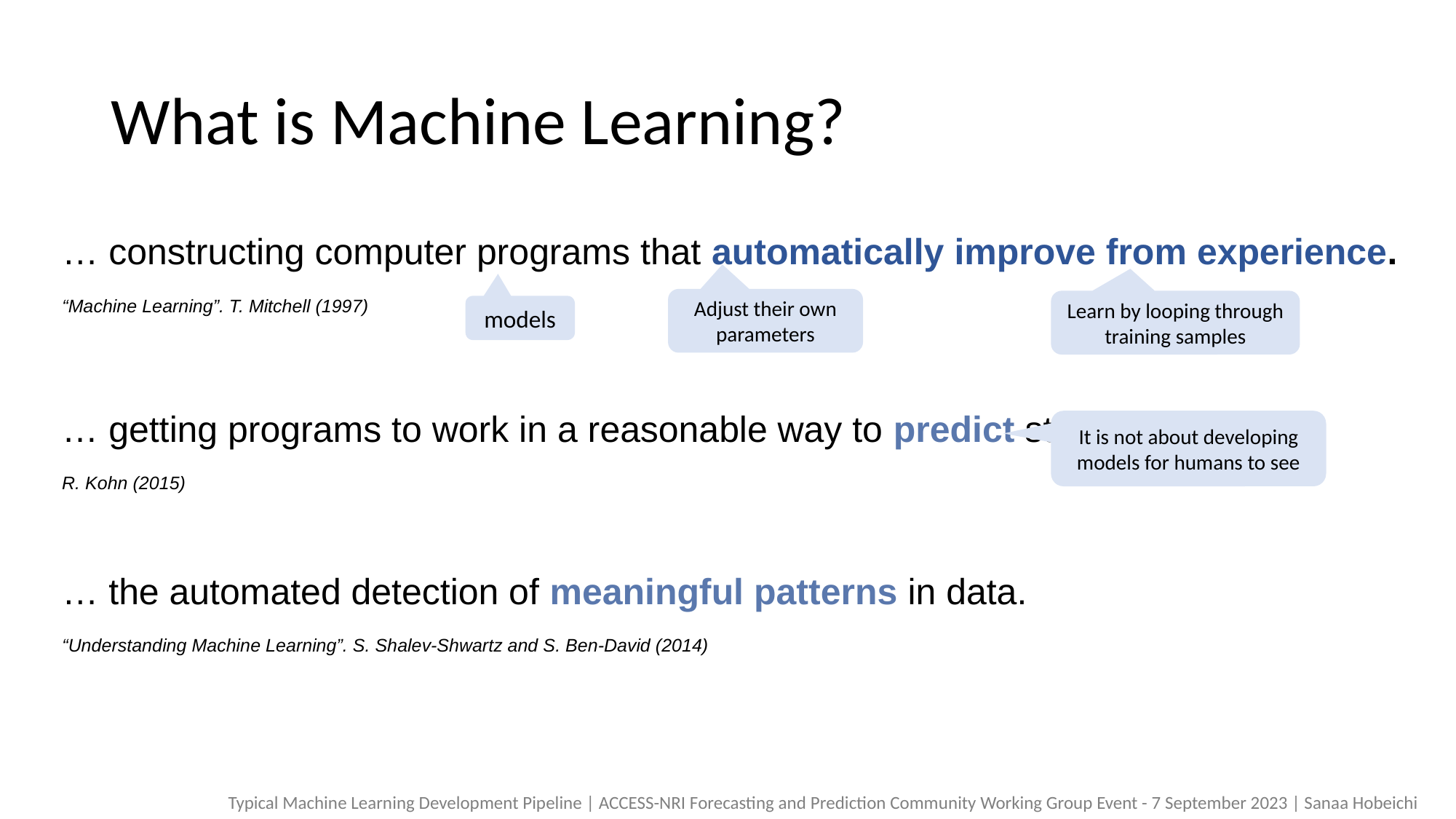

# What is Machine Learning?
… constructing computer programs that automatically improve from experience.
“Machine Learning”. T. Mitchell (1997)
Adjust their own parameters
Learn by looping through training samples
models
… getting programs to work in a reasonable way to predict stuff.

R. Kohn (2015)
It is not about developing models for humans to see
… the automated detection of meaningful patterns in data.

“Understanding Machine Learning”. S. Shalev-Shwartz and S. Ben-David (2014)
Typical Machine Learning Development Pipeline | ACCESS-NRI Forecasting and Prediction Community Working Group Event - 7 September 2023 | Sanaa Hobeichi